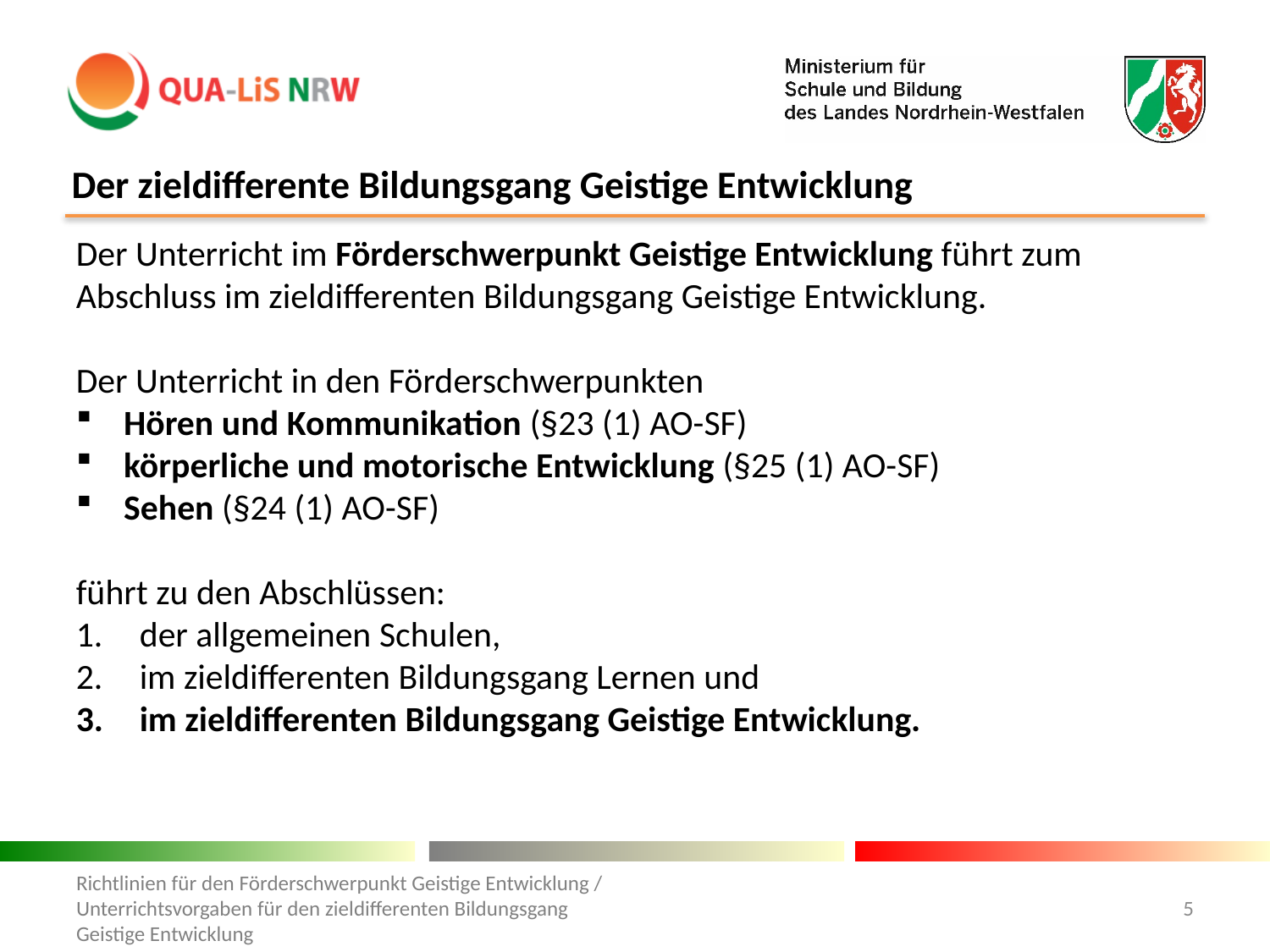

# Der zieldifferente Bildungsgang Geistige Entwicklung
Der Unterricht im Förderschwerpunkt Geistige Entwicklung führt zum Abschluss im zieldifferenten Bildungsgang Geistige Entwicklung.
Der Unterricht in den Förderschwerpunkten
Hören und Kommunikation (§23 (1) AO-SF)
körperliche und motorische Entwicklung (§25 (1) AO-SF)
Sehen (§24 (1) AO-SF)
führt zu den Abschlüssen:
der allgemeinen Schulen,
im zieldifferenten Bildungsgang Lernen und
im zieldifferenten Bildungsgang Geistige Entwicklung.
Richtlinien für den Förderschwerpunkt Geistige Entwicklung / Unterrichtsvorgaben für den zieldifferenten Bildungsgang Geistige Entwicklung
5